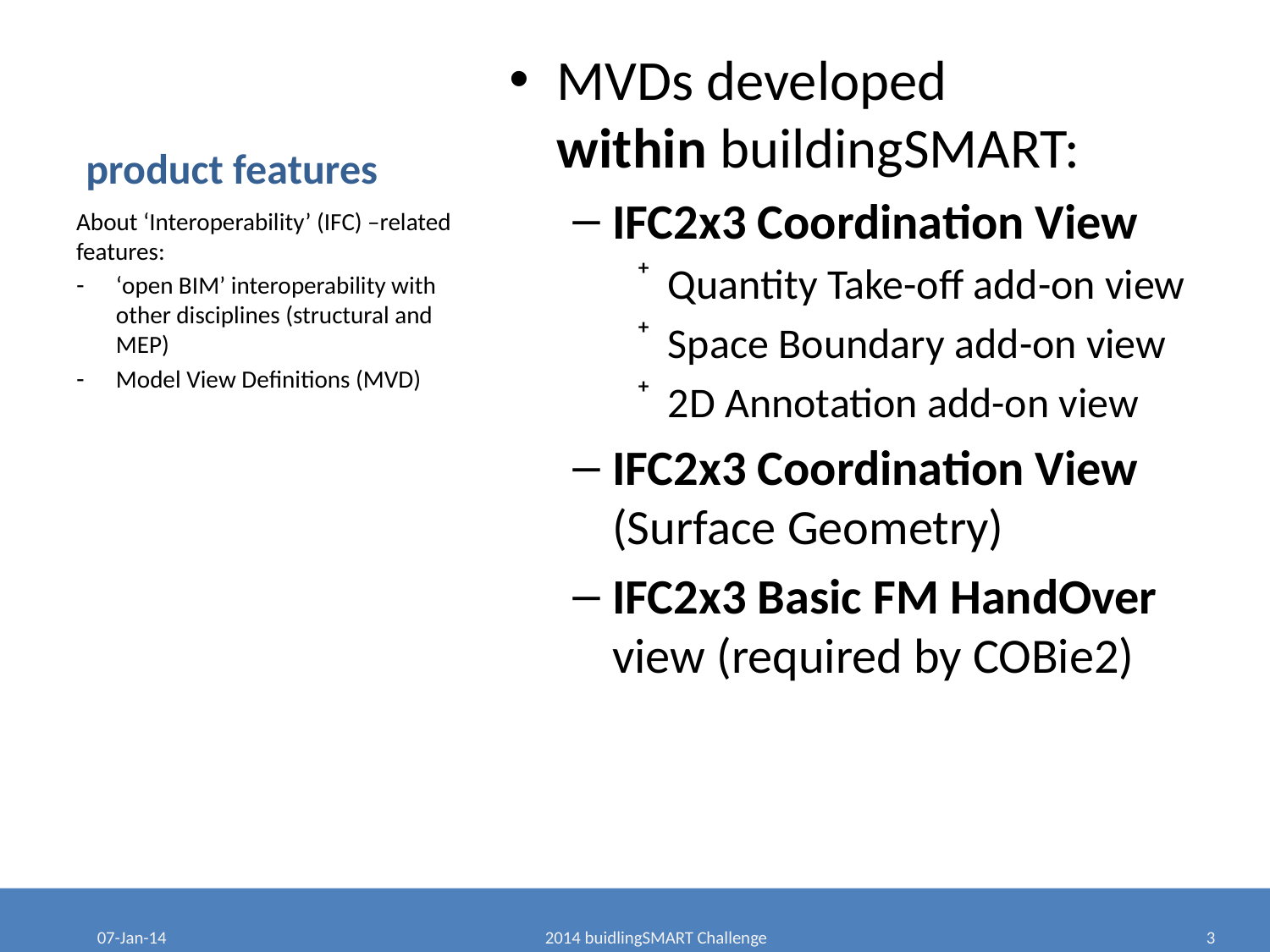

# product features
MVDs developed
within buildingSMART:
IFC2x3 Coordination View
Quantity Take-off add-on view
Space Boundary add-on view
2D Annotation add-on view
IFC2x3 Coordination View (Surface Geometry)
IFC2x3 Basic FM HandOver view (required by COBie2)
About ‘Interoperability’ (IFC) –related features:
‘open BIM’ interoperability with other disciplines (structural and MEP)
Model View Definitions (MVD)

07-Jan-14
2014 buidlingSMART Challenge
3